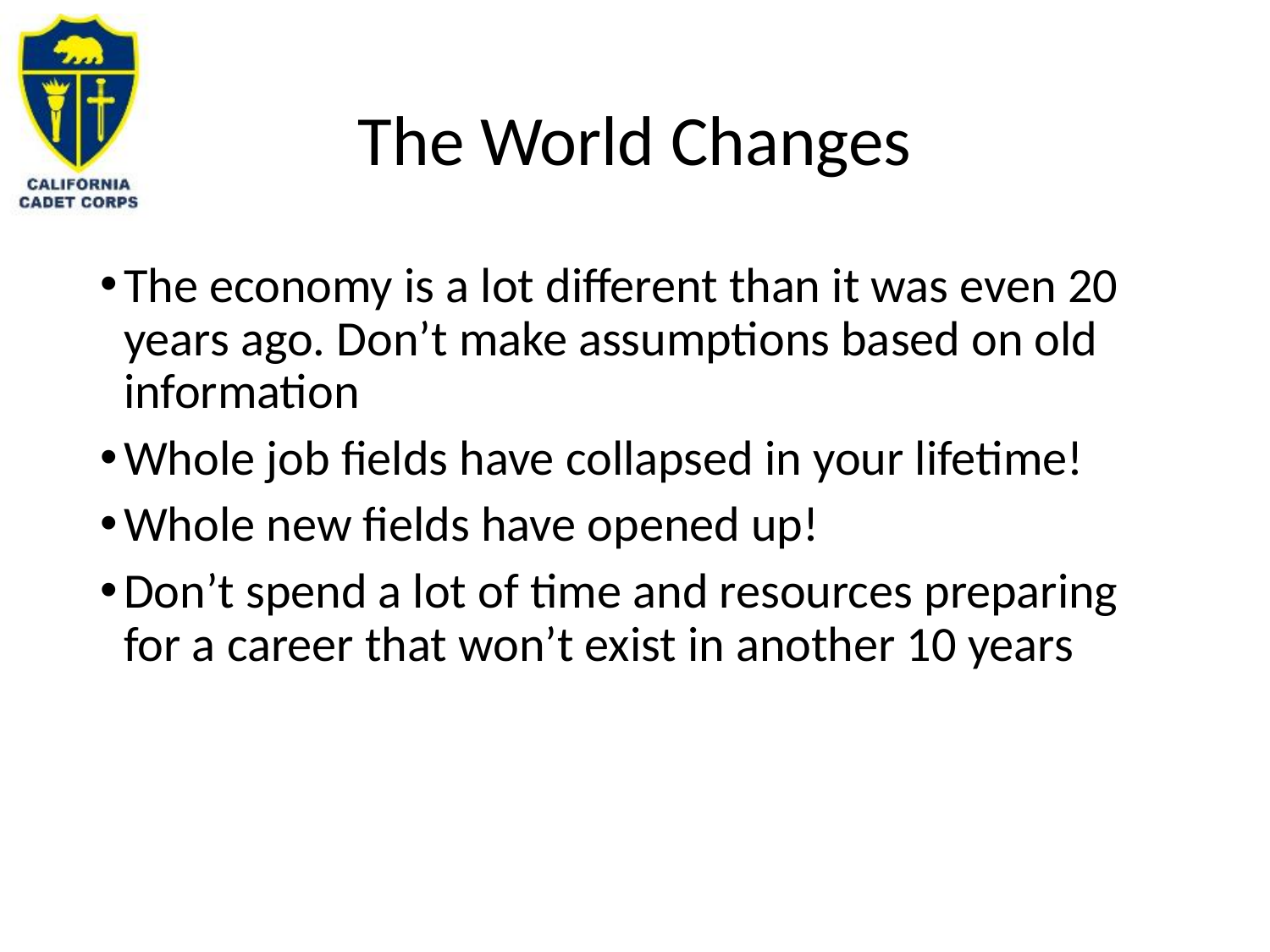

# The World Changes
The economy is a lot different than it was even 20 years ago. Don’t make assumptions based on old information
Whole job fields have collapsed in your lifetime!
Whole new fields have opened up!
Don’t spend a lot of time and resources preparing for a career that won’t exist in another 10 years